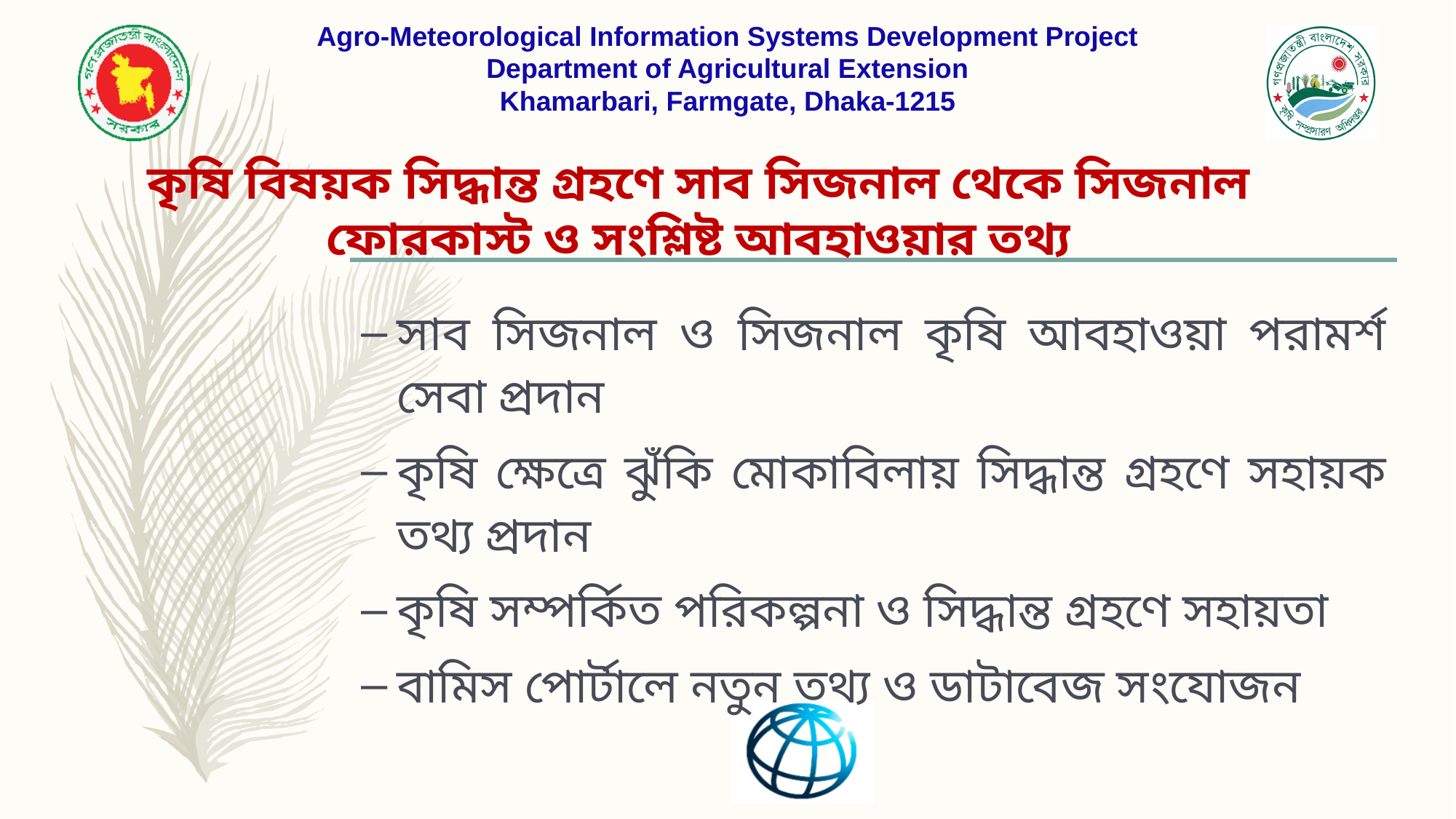

# কৃষি বিষয়ক সিদ্ধান্ত গ্রহণে সাব সিজনাল থেকে সিজনাল ফোরকাস্ট ও সংশ্লিষ্ট আবহাওয়ার তথ্য
সাব সিজনাল ও সিজনাল কৃষি আবহাওয়া পরামর্শ সেবা প্রদান
কৃষি ক্ষেত্রে ঝুঁকি মোকাবিলায় সিদ্ধান্ত গ্রহণে সহায়ক তথ্য প্রদান
কৃষি সম্পর্কিত পরিকল্পনা ও সিদ্ধান্ত গ্রহণে সহায়তা
বামিস পোর্টালে নতুন তথ্য ও ডাটাবেজ সংযোজন